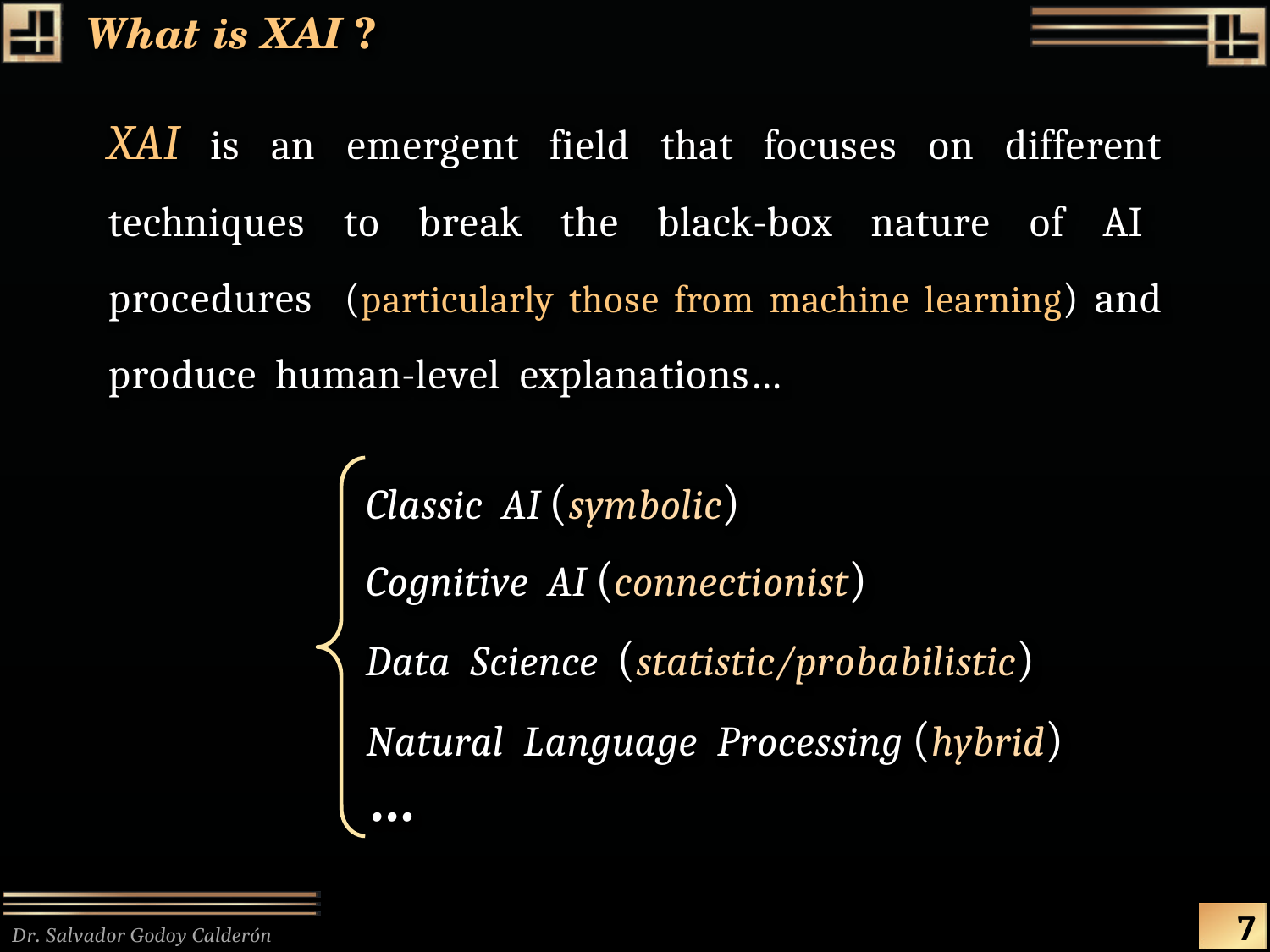

# What is XAI ?
XAI  is  an  emergent  field  that  focuses  on  different techniques  to  break  the  black-box  nature  of  AI  procedures  (particularly those from machine learning) and produce  human-level  explanations…
Classic  AI (symbolic)

Cognitive  AI (connectionist)
Data  Science  (statistic/probabilistic)
Natural  Language  Processing (hybrid)
…
7